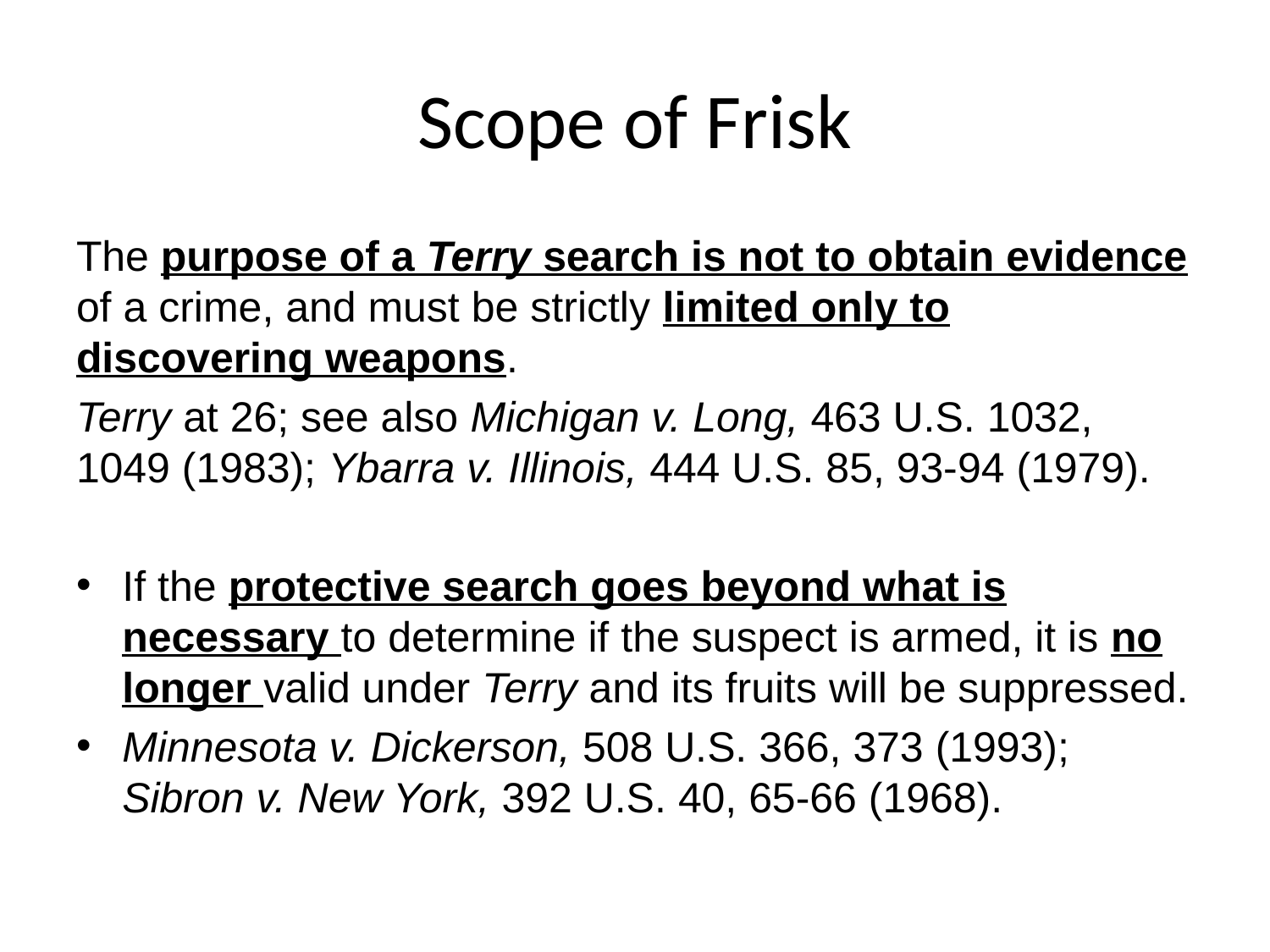

# Scope of Frisk
The purpose of a Terry search is not to obtain evidence of a crime, and must be strictly limited only to discovering weapons.
Terry at 26; see also Michigan v. Long, 463 U.S. 1032, 1049 (1983); Ybarra v. Illinois, 444 U.S. 85, 93-94 (1979).

If the protective search goes beyond what is necessary to determine if the suspect is armed, it is no longer valid under Terry and its fruits will be suppressed.
Minnesota v. Dickerson, 508 U.S. 366, 373 (1993); Sibron v. New York, 392 U.S. 40, 65-66 (1968).